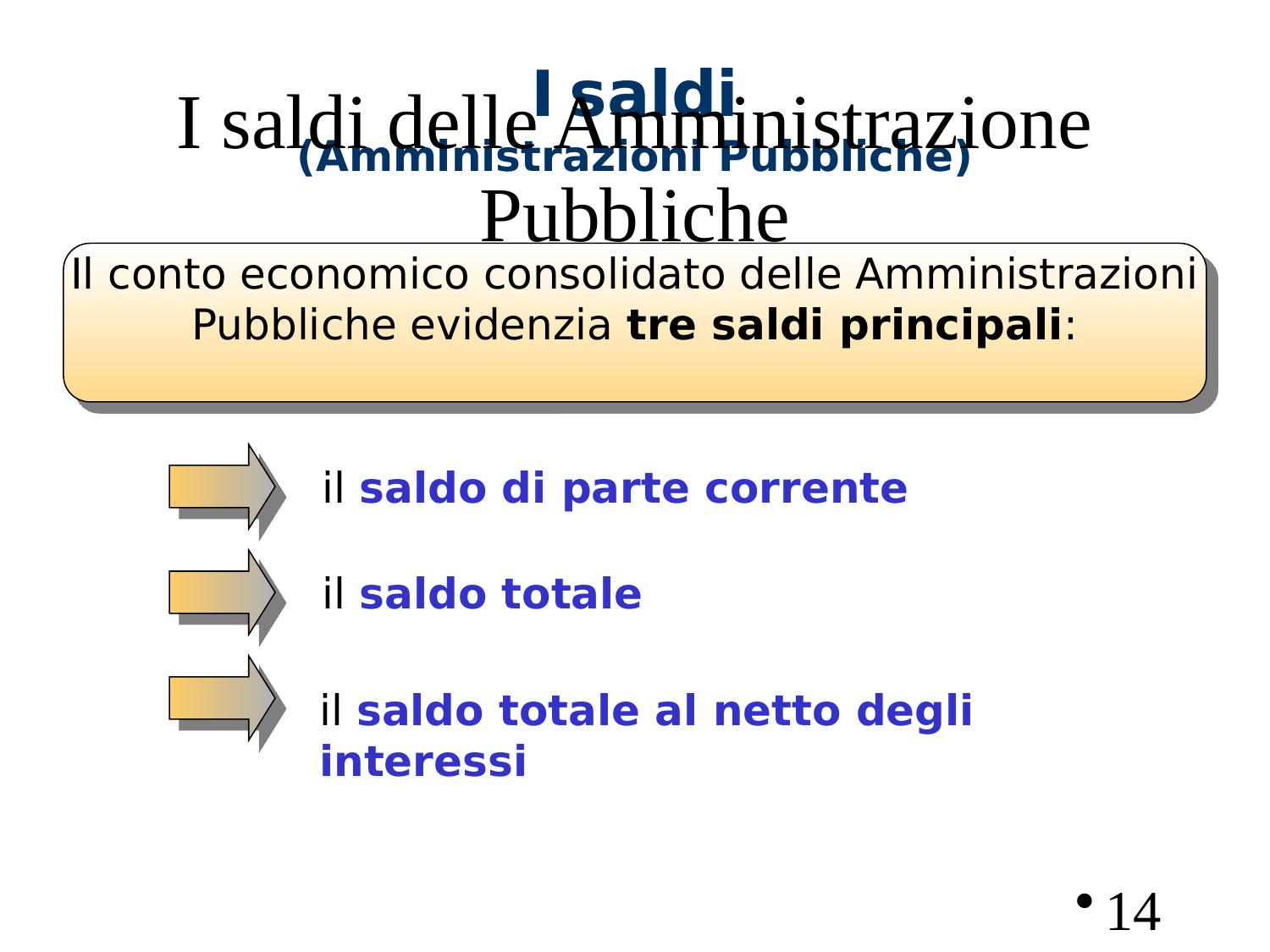

I saldi
(Amministrazioni Pubbliche)
# I saldi delle Amministrazione Pubbliche
Il conto economico consolidato delle Amministrazioni
Pubbliche evidenzia tre saldi principali:

 il saldo di parte corrente

 il saldo totale

il saldo totale al netto degli     interessi
14